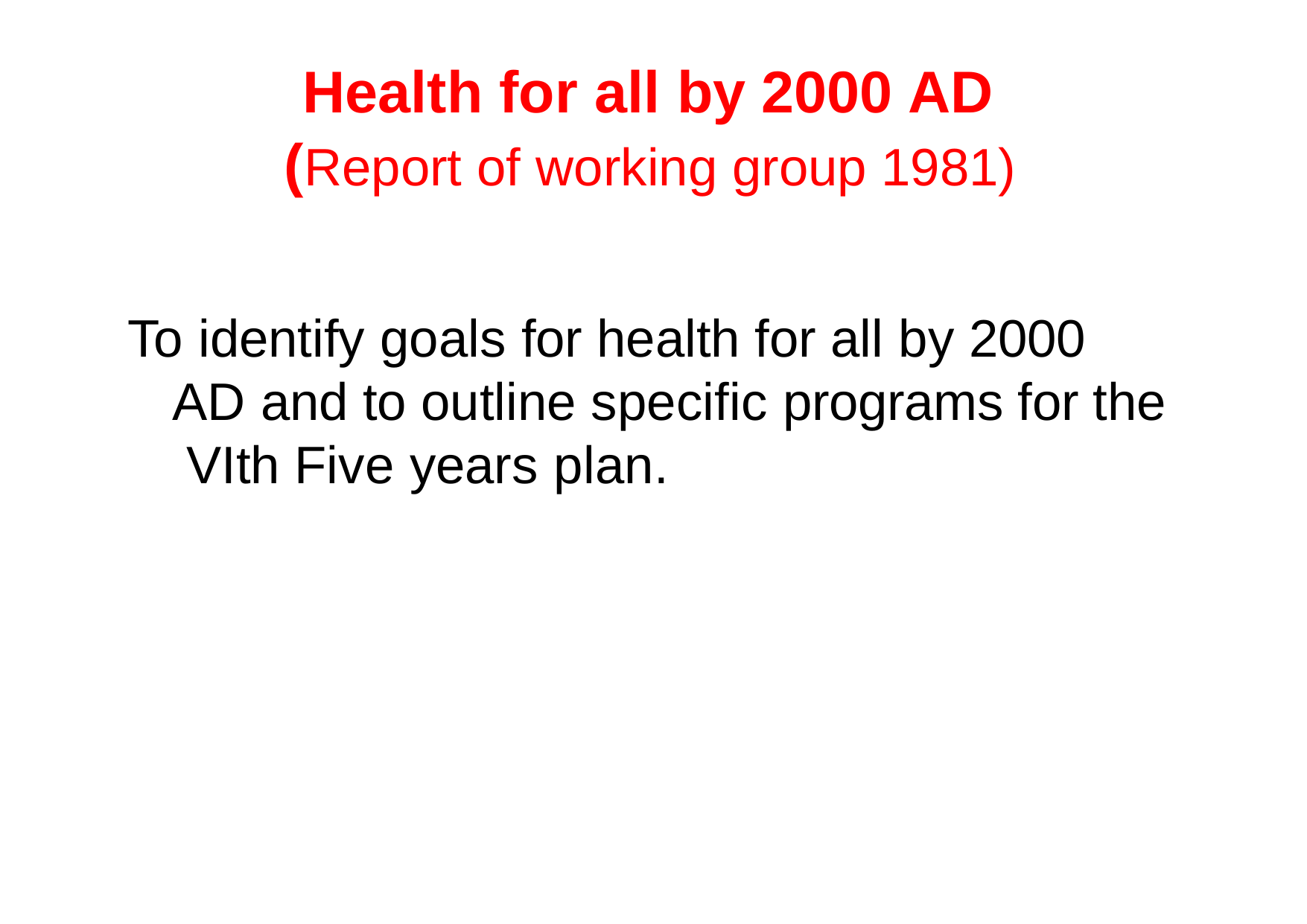

# Health for all by 2000 AD  (Report of working group 1981)
To identify goals for health for all by 2000  AD and to outline specific programs for the  VIth Five years plan.